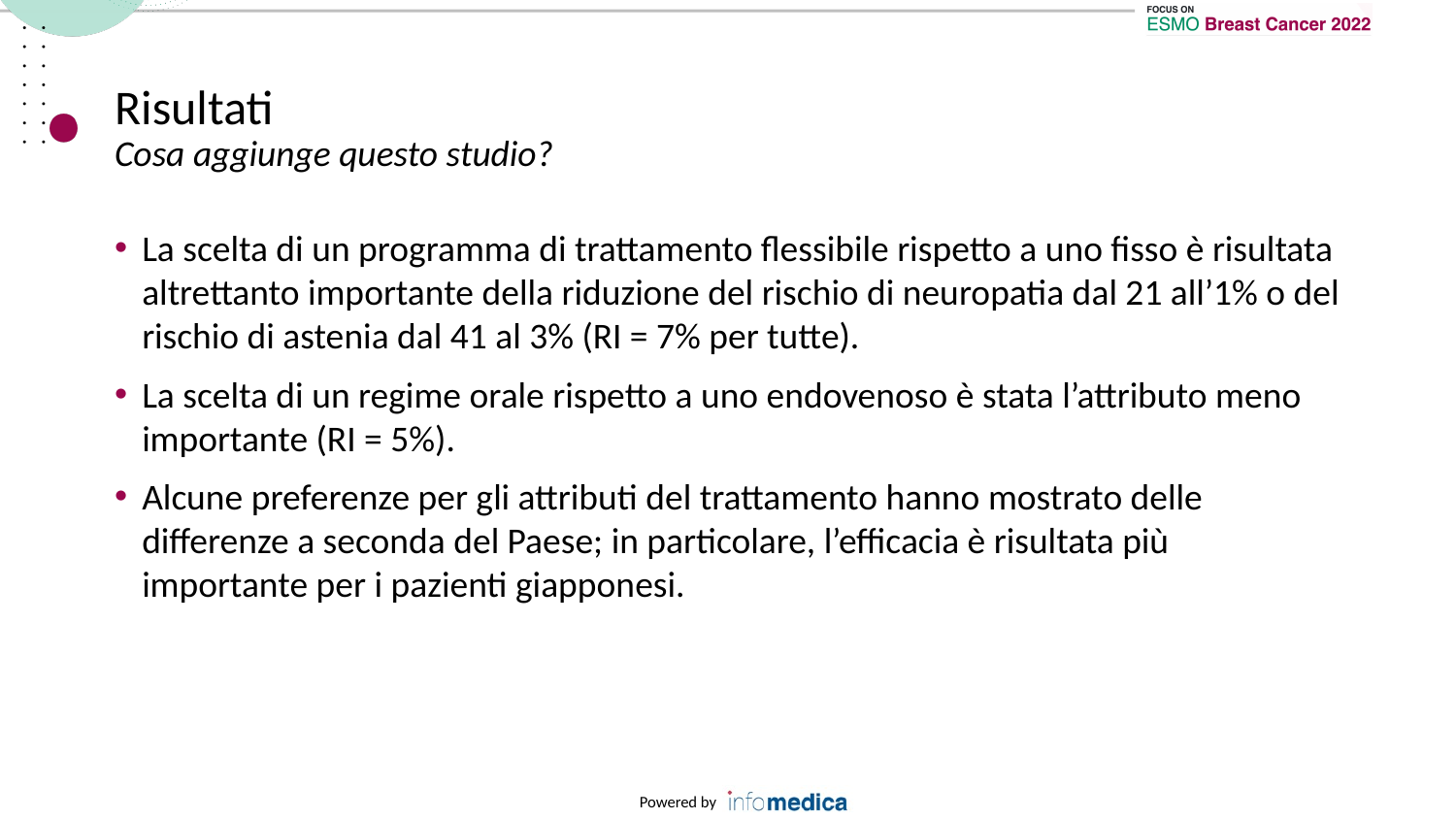

# Risultati Cosa aggiunge questo studio?
La scelta di un programma di trattamento flessibile rispetto a uno fisso è risultata altrettanto importante della riduzione del rischio di neuropatia dal 21 all’1% o del rischio di astenia dal 41 al 3% (RI = 7% per tutte).
La scelta di un regime orale rispetto a uno endovenoso è stata l’attributo meno importante (RI = 5%).
Alcune preferenze per gli attributi del trattamento hanno mostrato delle differenze a seconda del Paese; in particolare, l’efficacia è risultata più importante per i pazienti giapponesi.